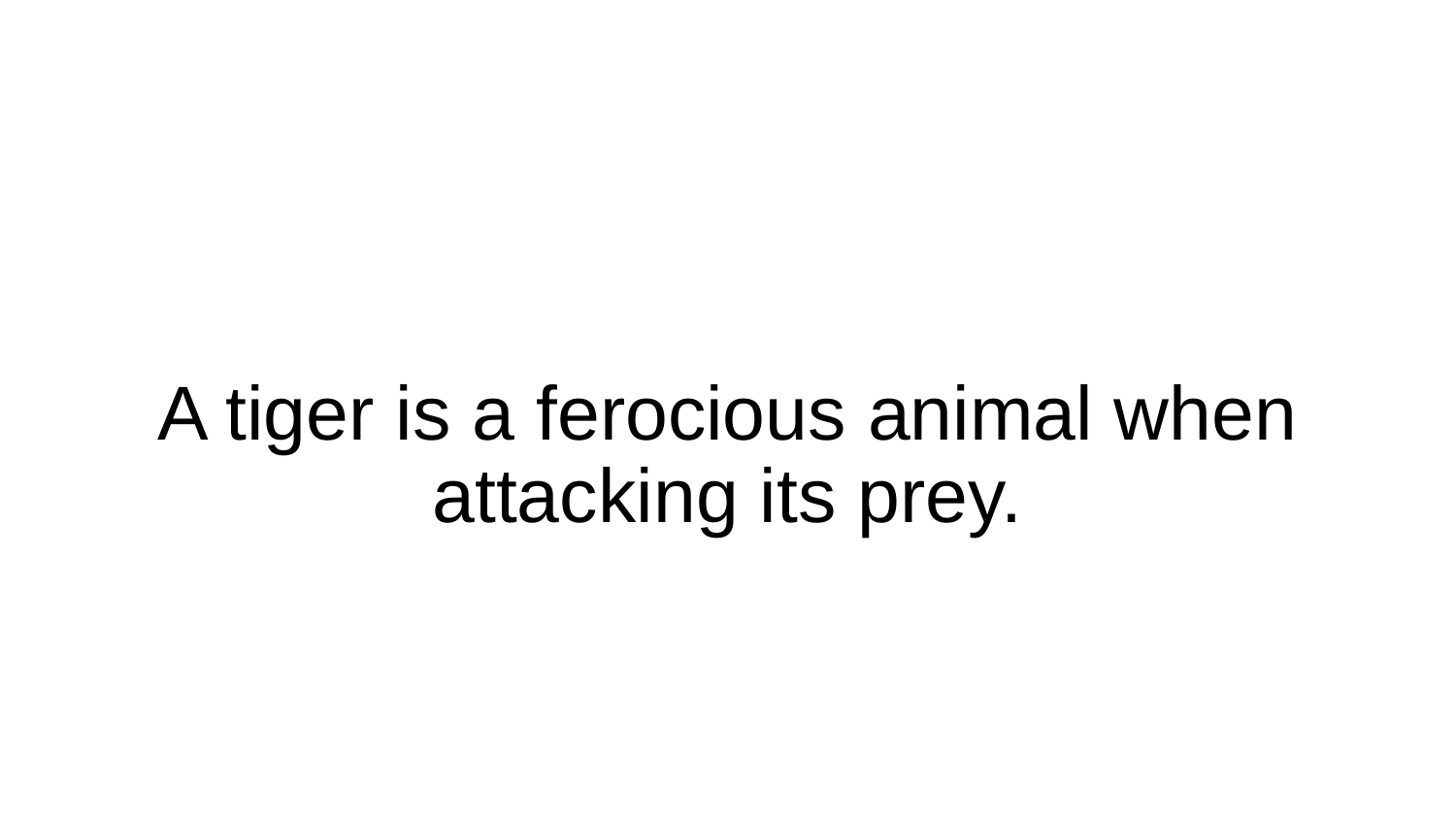

# A tiger is a ferocious animal when attacking its prey.